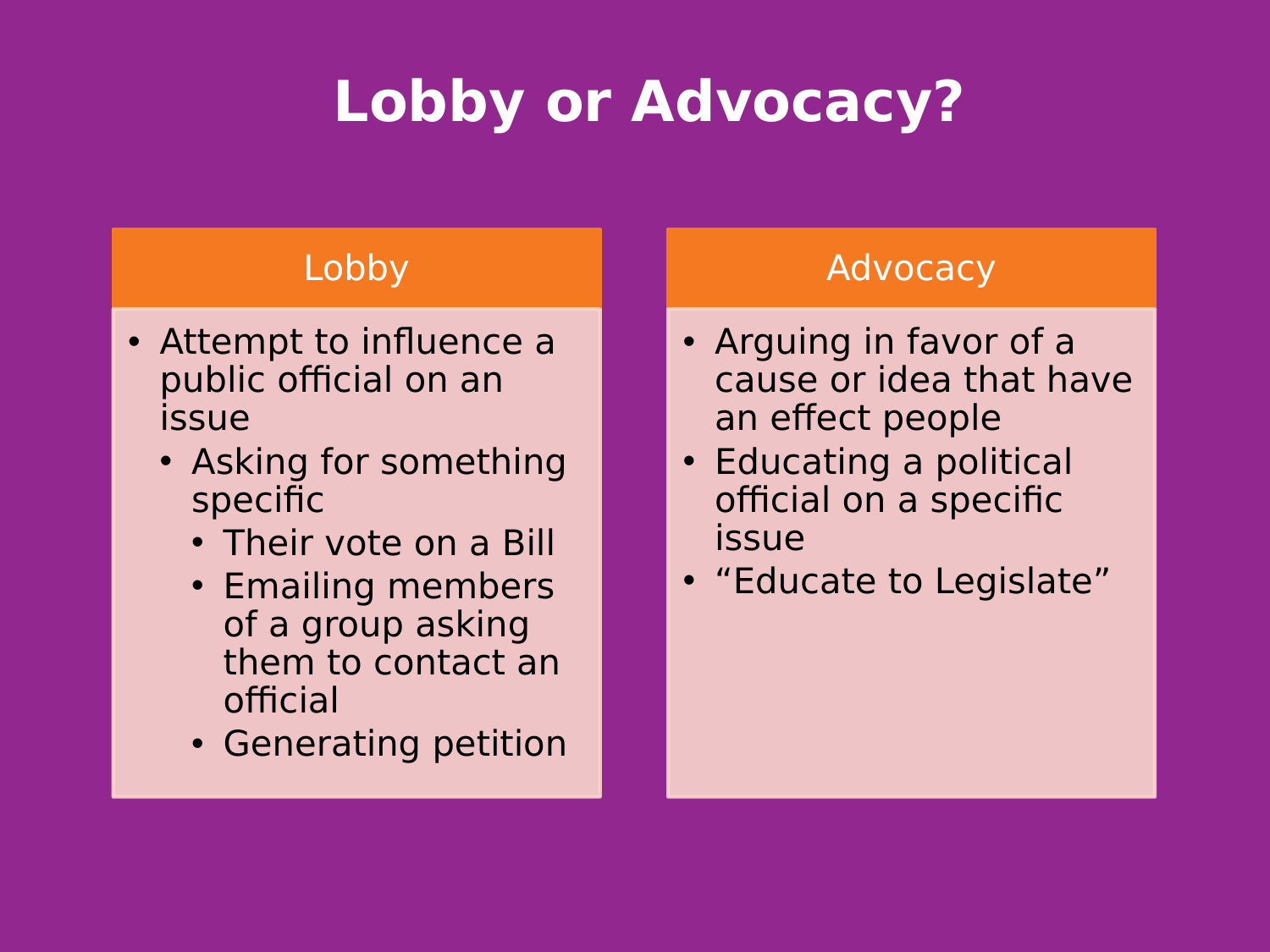

# Lobby or Advocacy?
Lobby
Attempt to influence a public official on an issue
Asking for something specific
Their vote on a Bill
Emailing members of a group asking them to contact an official
Generating petition
Advocacy
Arguing in favor of a cause or idea that have an effect people
Educating a political official on a specific issue
“Educate to Legislate”